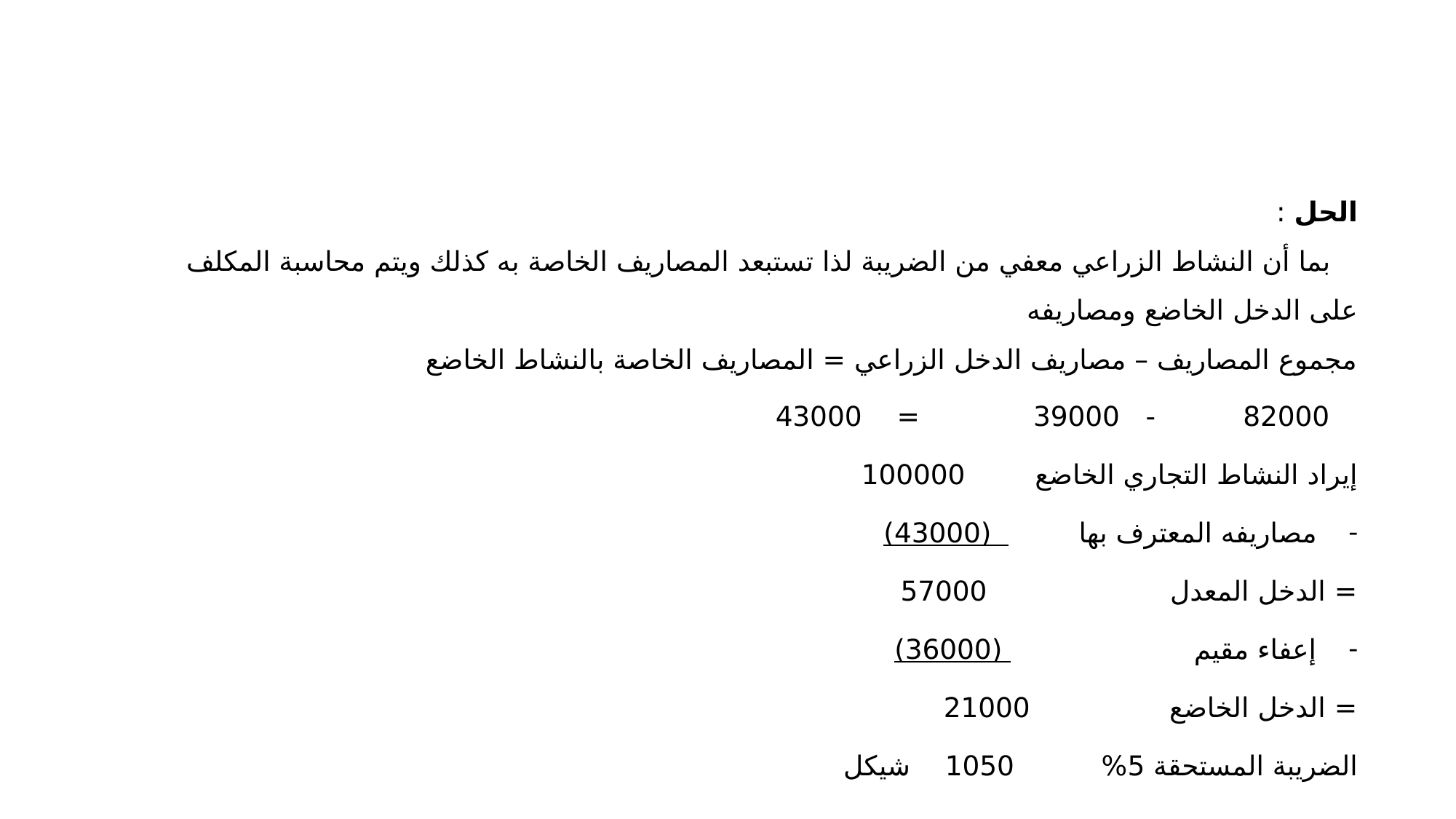

الحل :
   بما أن النشاط الزراعي معفي من الضريبة لذا تستبعد المصاريف الخاصة به كذلك ويتم محاسبة المكلف على الدخل الخاضع ومصاريفه
مجموع المصاريف – مصاريف الدخل الزراعي = المصاريف الخاصة بالنشاط الخاضع
  82000          -   39000             =    43000
إيراد النشاط التجاري الخاضع        100000
مصاريفه المعترف بها          (43000)
= الدخل المعدل                     57000
إعفاء مقيم                      (36000)
= الدخل الخاضع                21000
الضريبة المستحقة 5%          1050    شيكل